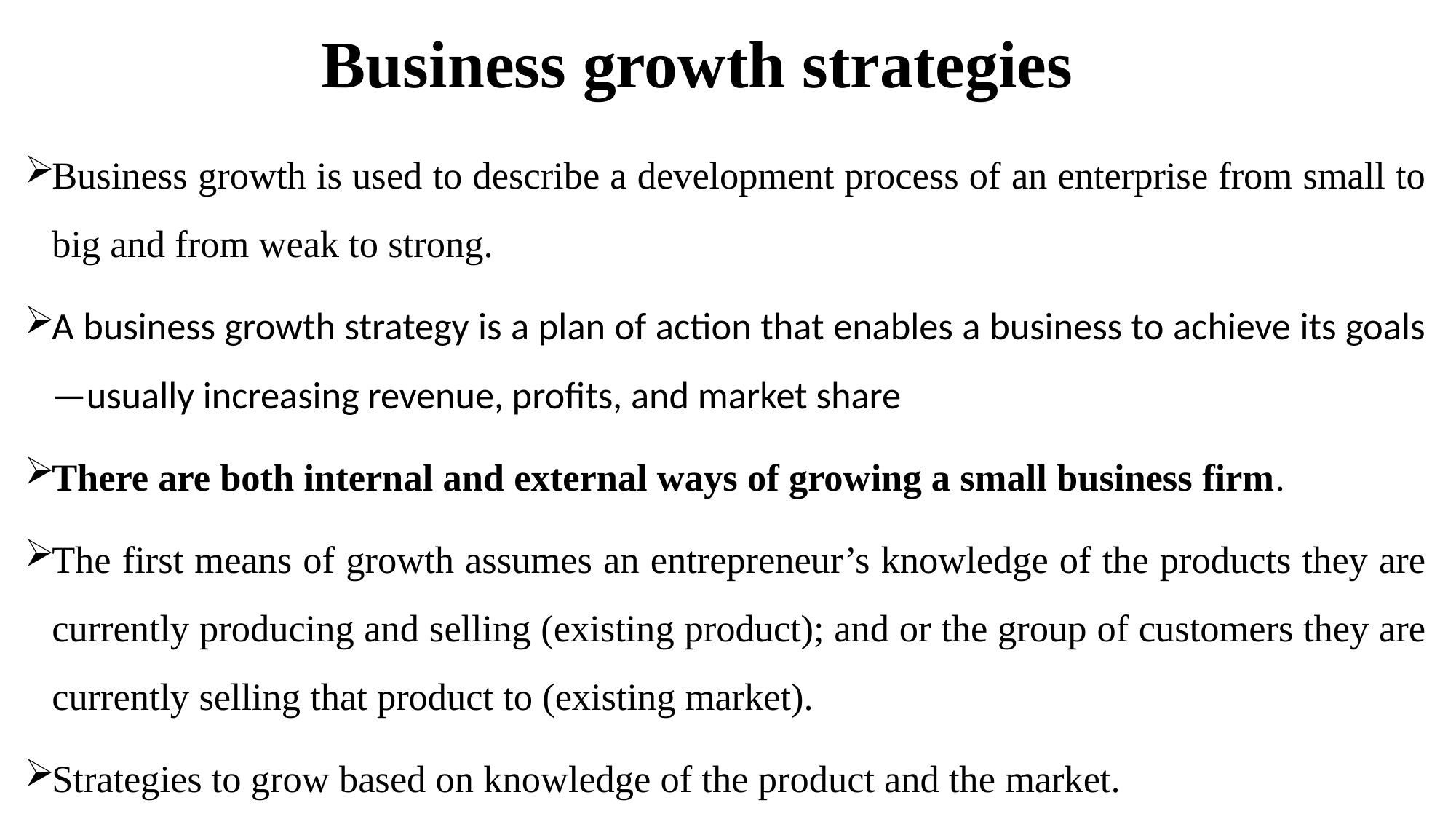

# Business growth strategies
Business growth is used to describe a development process of an enterprise from small to big and from weak to strong.
A business growth strategy is a plan of action that enables a business to achieve its goals—usually increasing revenue, profits, and market share
There are both internal and external ways of growing a small business firm.
The first means of growth assumes an entrepreneur’s knowledge of the products they are currently producing and selling (existing product); and or the group of customers they are currently selling that product to (existing market).
Strategies to grow based on knowledge of the product and the market.